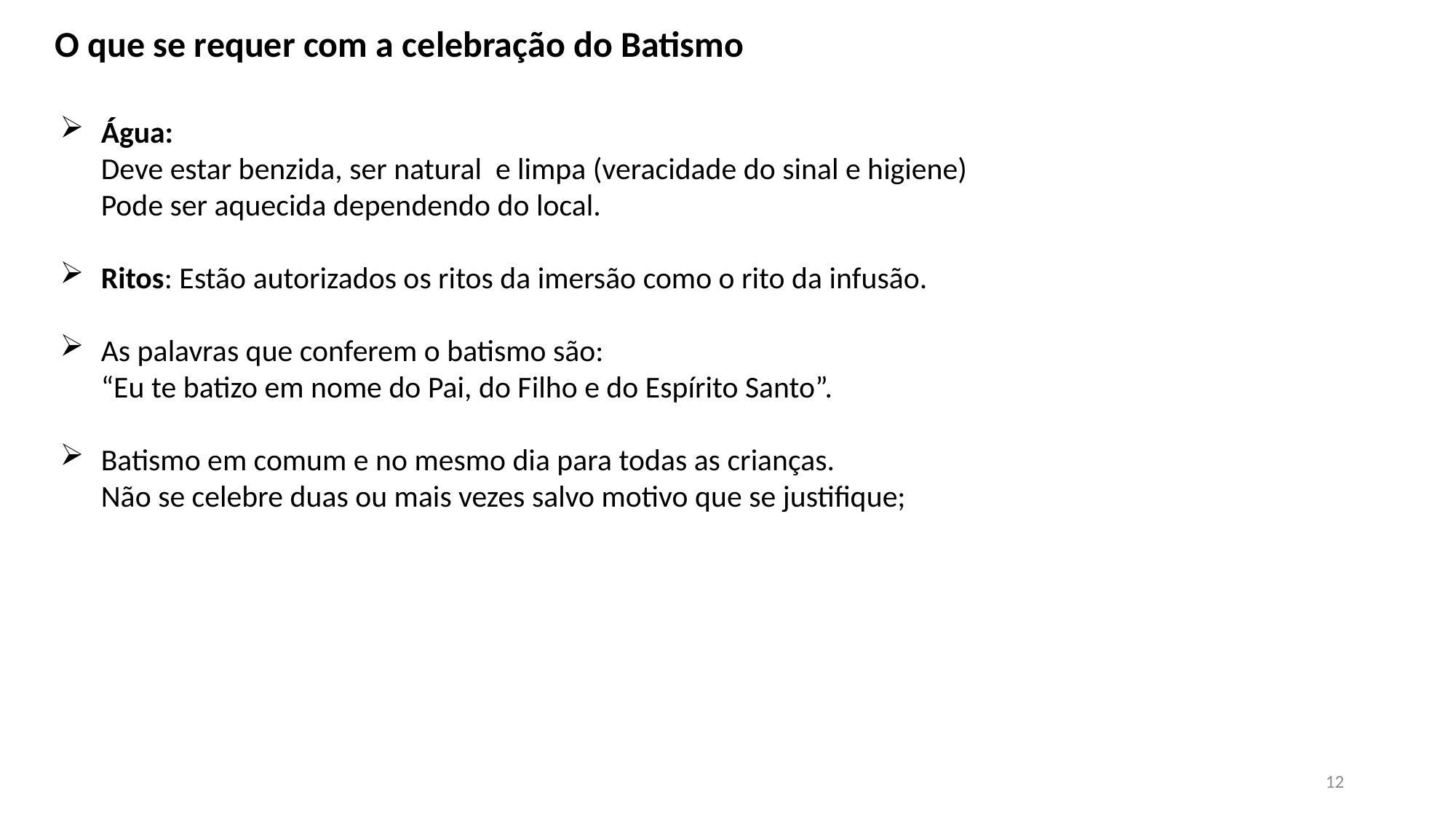

O que se requer com a celebração do Batismo
Água:
Deve estar benzida, ser natural  e limpa (veracidade do sinal e higiene)
Pode ser aquecida dependendo do local.

Ritos: Estão autorizados os ritos da imersão como o rito da infusão.

As palavras que conferem o batismo são:
“Eu te batizo em nome do Pai, do Filho e do Espírito Santo”.

Batismo em comum e no mesmo dia para todas as crianças.
Não se celebre duas ou mais vezes salvo motivo que se justifique;

12